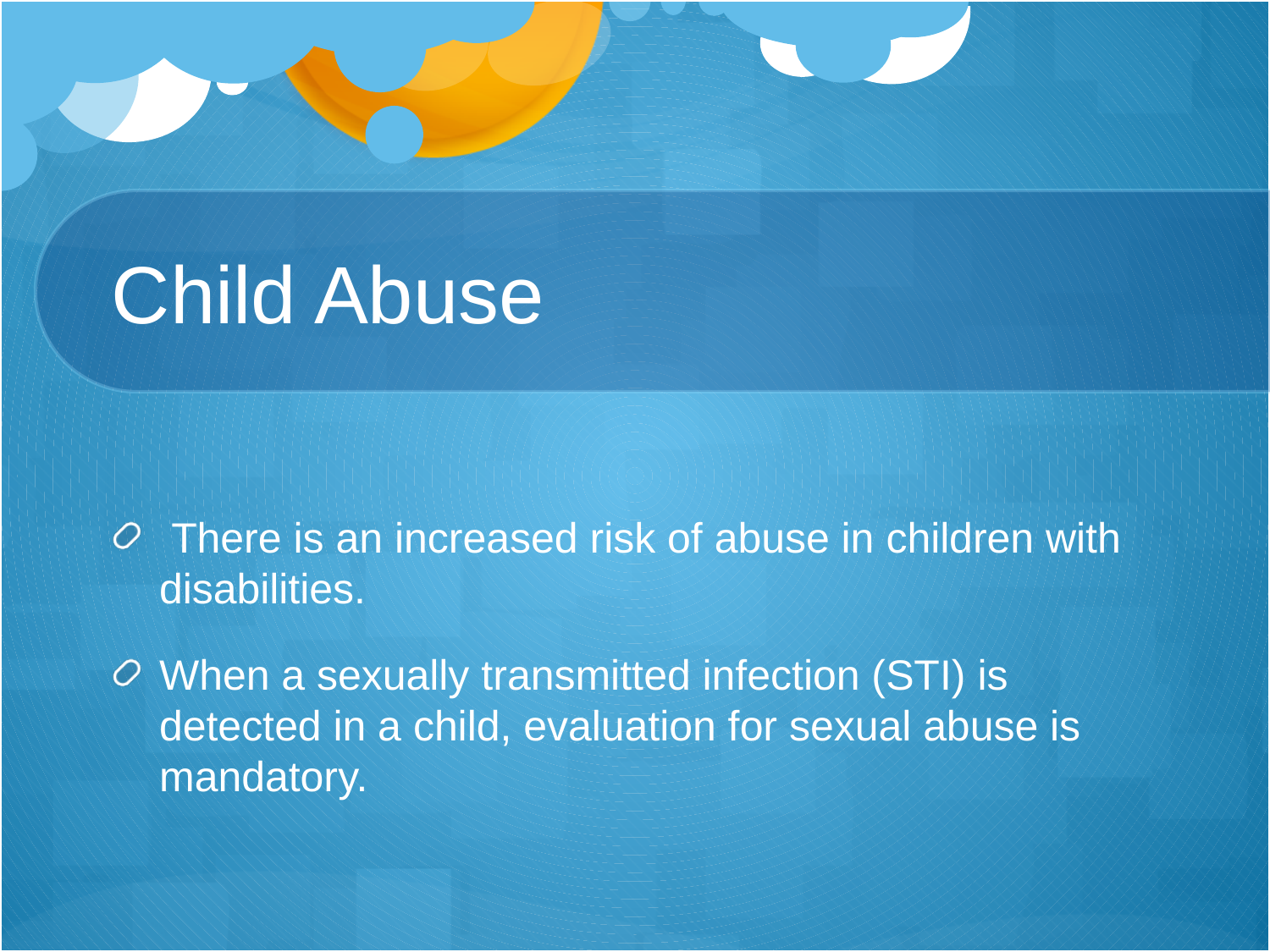

# Child Abuse

 There is an increased risk of abuse in children with disabilities.
When a sexually transmitted infection (STI) is detected in a child, evaluation for sexual abuse is mandatory.